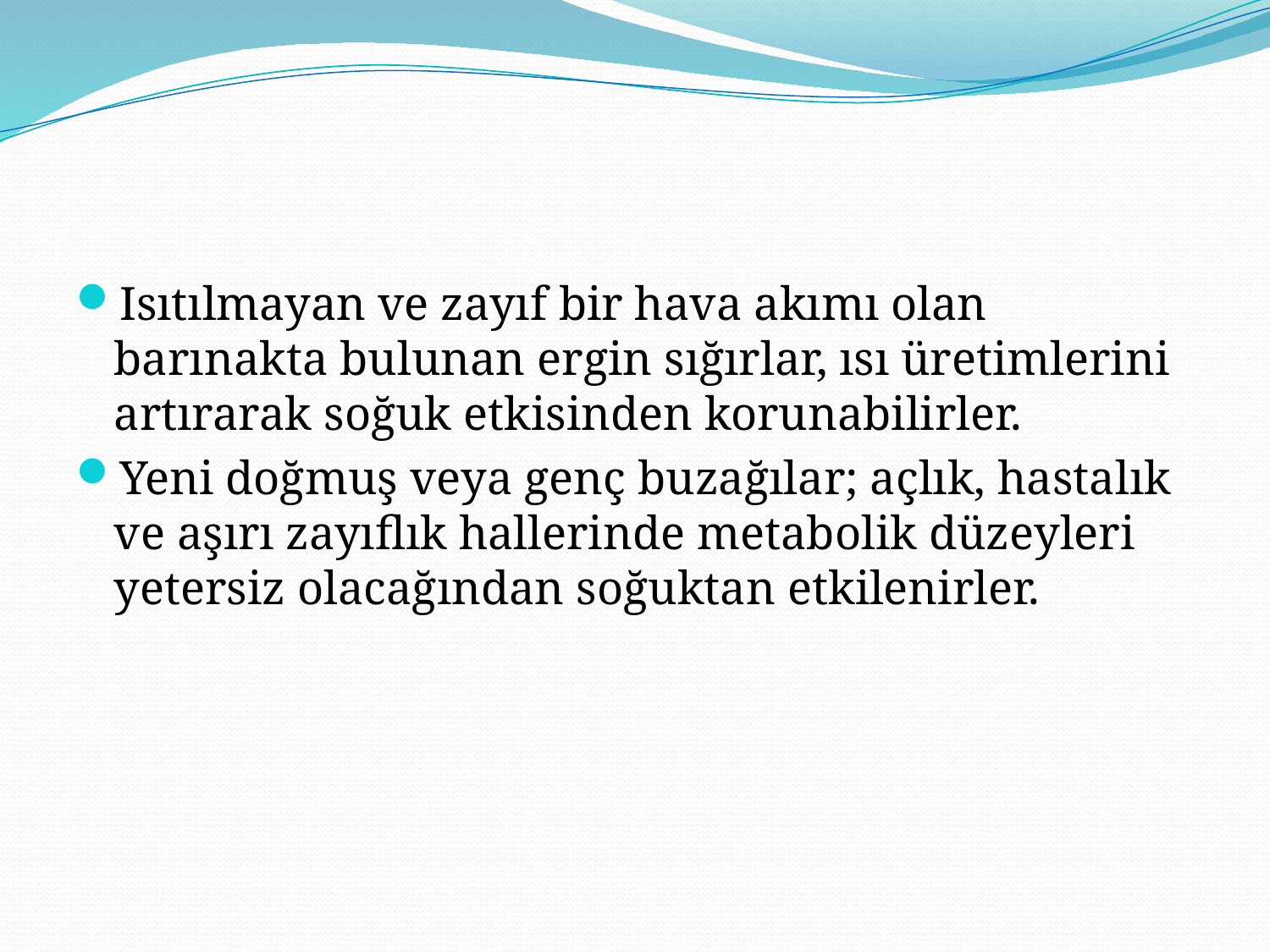

Isıtılmayan ve zayıf bir hava akımı olan barınakta bulunan ergin sığırlar, ısı üretimlerini artırarak soğuk etkisinden korunabilirler.
Yeni doğmuş veya genç buzağılar; açlık, hastalık ve aşırı zayıflık hallerinde metabolik düzeyleri yetersiz olacağından soğuktan etkilenirler.